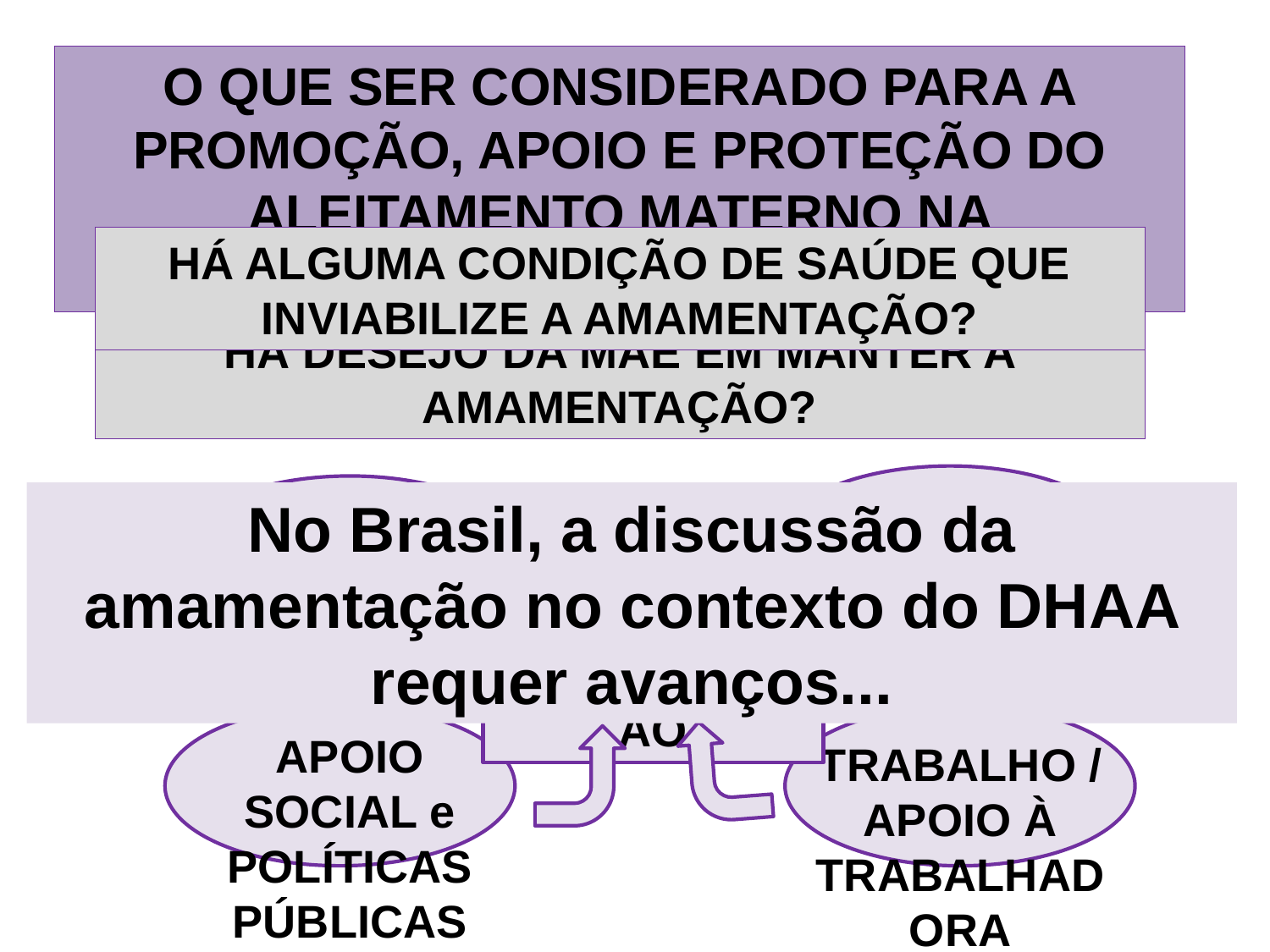

O QUE SER CONSIDERADO PARA A PROMOÇÃO, APOIO E PROTEÇÃO DO ALEITAMENTO MATERNO NA PERSPECTIVA DO DHAA?
HÁ ALGUMA CONDIÇÃO DE SAÚDE QUE INVIABILIZE A AMAMENTAÇÃO?
HÁ DESEJO DA MÃE EM MANTER A AMAMENTAÇÃO?

MÍDIA E INDÚSTRIA

ÁREA DA SAÚDE
No Brasil, a discussão da amamentação no contexto do DHAA requer avanços...

AMAMENTAÇÃO

APOIO SOCIAL e POLÍTICAS PÚBLICAS

TRABALHO / APOIO À TRABALHADORA